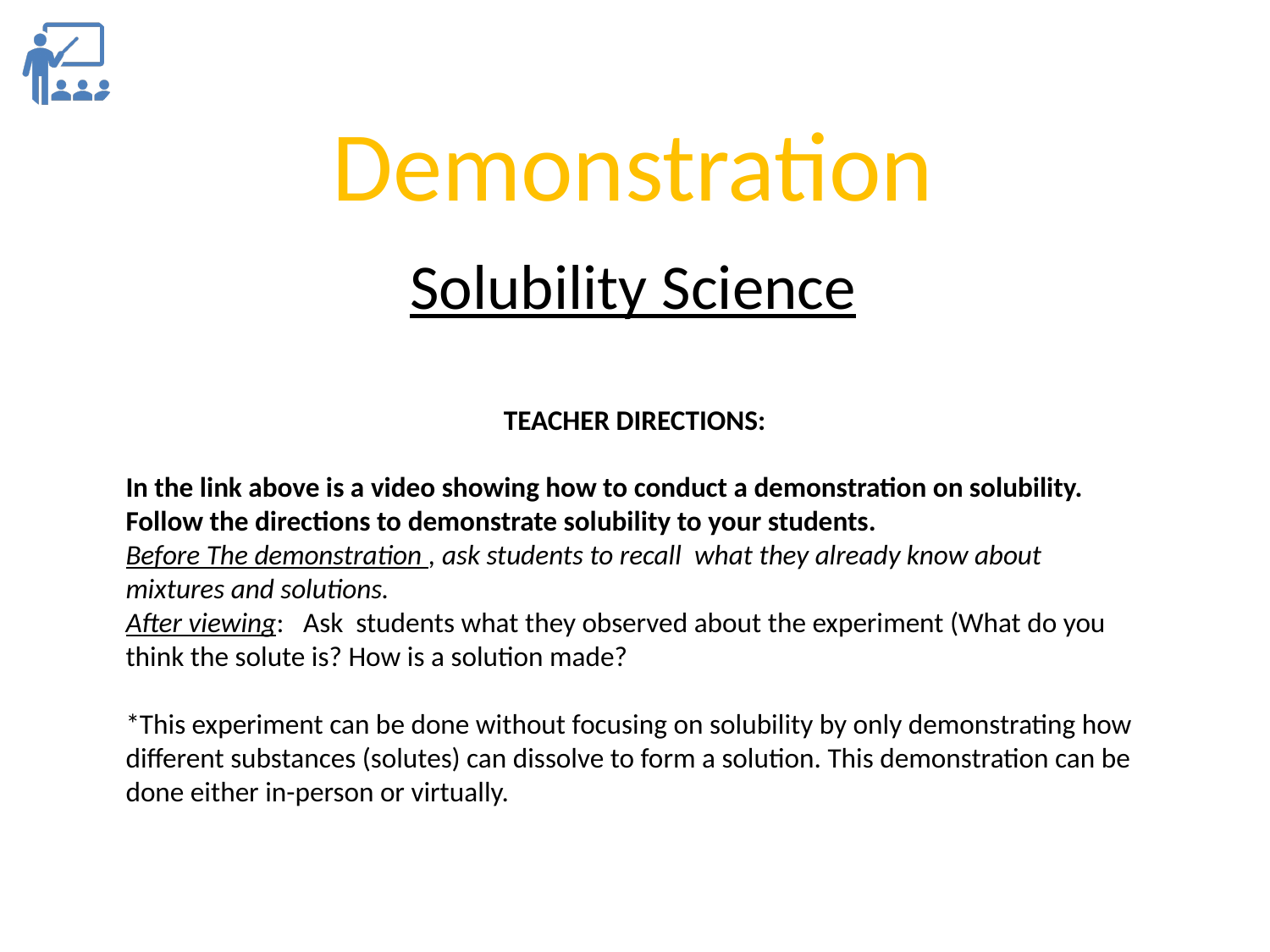

Demonstration
Solubility Science
TEACHER DIRECTIONS:

In the link above is a video showing how to conduct a demonstration on solubility. Follow the directions to demonstrate solubility to your students.
Before The demonstration , ask students to recall  what they already know about mixtures and solutions.
After viewing:   Ask  students what they observed about the experiment (What do you think the solute is? How is a solution made?

*This experiment can be done without focusing on solubility by only demonstrating how different substances (solutes) can dissolve to form a solution. This demonstration can be done either in-person or virtually.